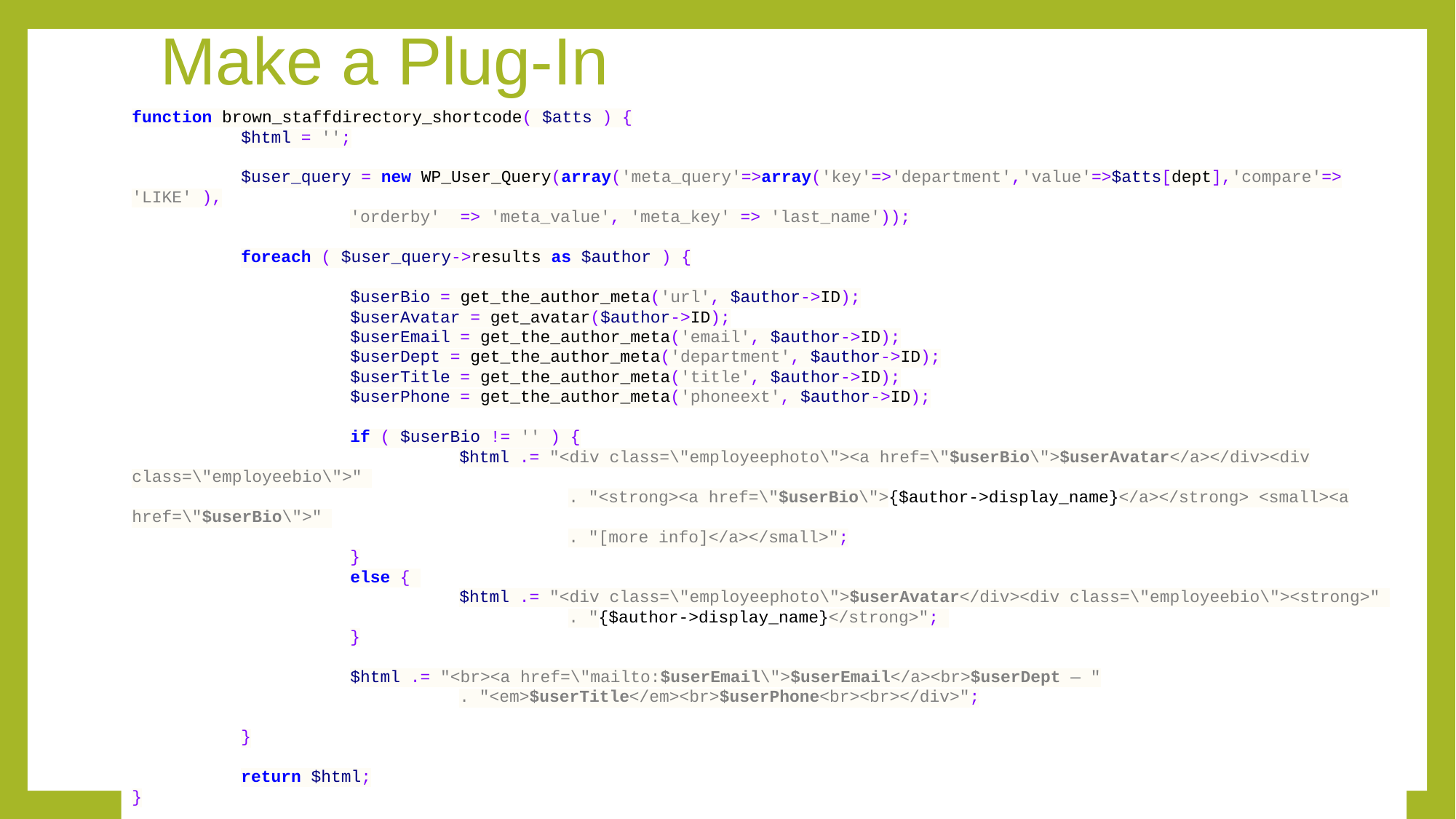

# Make a Plug-In
function brown_staffdirectory_shortcode( $atts ) {
	$html = '';

	$user_query = new WP_User_Query(array('meta_query'=>array('key'=>'department','value'=>$atts[dept],'compare'=> 'LIKE' ),
		'orderby'  => 'meta_value', 'meta_key' => 'last_name'));

	foreach ( $user_query->results as $author ) {

		$userBio = get_the_author_meta('url', $author->ID);
		$userAvatar = get_avatar($author->ID);
		$userEmail = get_the_author_meta('email', $author->ID);
		$userDept = get_the_author_meta('department', $author->ID);
		$userTitle = get_the_author_meta('title', $author->ID);
		$userPhone = get_the_author_meta('phoneext', $author->ID);

		if ( $userBio != '' ) {
			$html .= "<div class=\"employeephoto\"><a href=\"$userBio\">$userAvatar</a></div><div class=\"employeebio\">"
				. "<strong><a href=\"$userBio\">{$author->display_name}</a></strong> <small><a href=\"$userBio\">"
				. "[more info]</a></small>";
		}
		else {
			$html .= "<div class=\"employeephoto\">$userAvatar</div><div class=\"employeebio\"><strong>"
				. "{$author->display_name}</strong>";
		}

		$html .= "<br><a href=\"mailto:$userEmail\">$userEmail</a><br>$userDept — "
			. "<em>$userTitle</em><br>$userPhone<br><br></div>";

	}

	return $html;
}

// hooks and filters
add_shortcode( 'staffdirectory', 'brown_staffdirectory_shortcode' ); // create shortcode